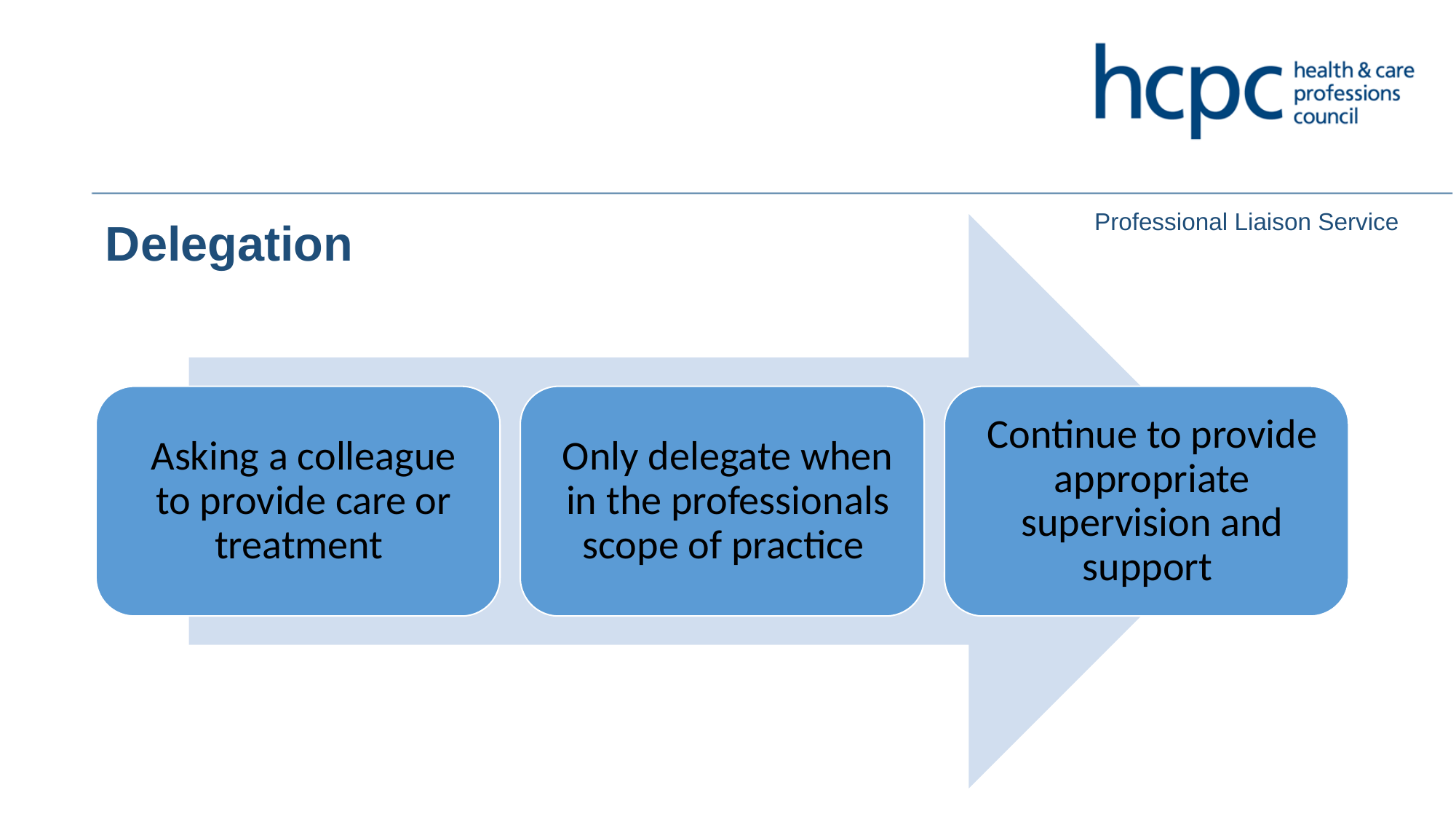

# Delegation
Asking a colleague to provide care or treatment
Only delegate when in the professionals scope of practice
Continue to provide appropriate supervision and support